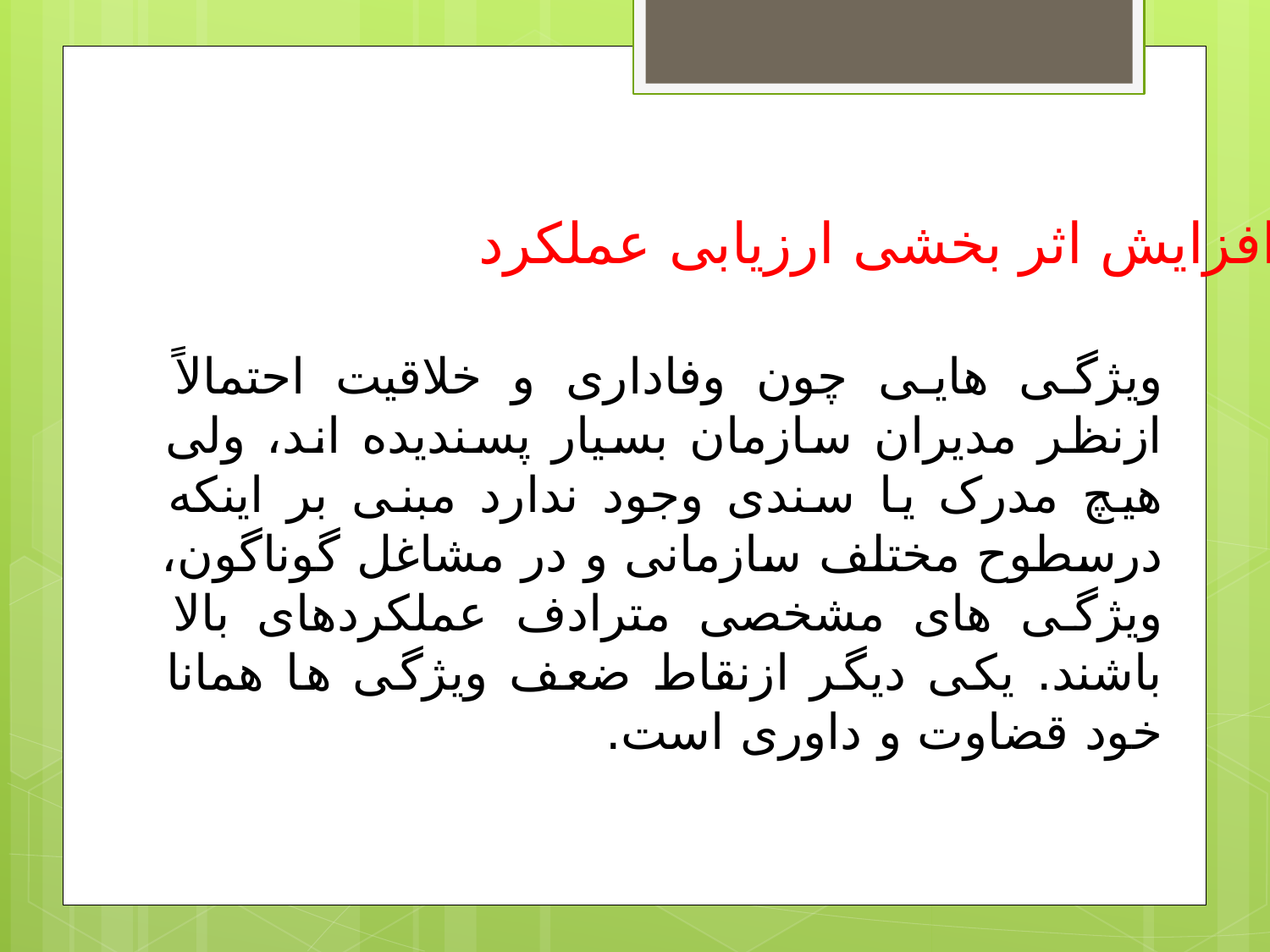

افزایش اثر بخشی ارزیابی عملکرد
ویژگی هایی چون وفاداری و خلاقیت احتمالاً ازنظر مدیران سازمان بسیار پسندیده اند، ولی هیچ مدرک یا سندی وجود ندارد مبنی بر اینکه درسطوح مختلف سازمانی و در مشاغل گوناگون، ویژگی های مشخصی مترادف عملکردهای بالا باشند. یکی دیگر ازنقاط ضعف ویژگی ها همانا خود قضاوت و داوری است.